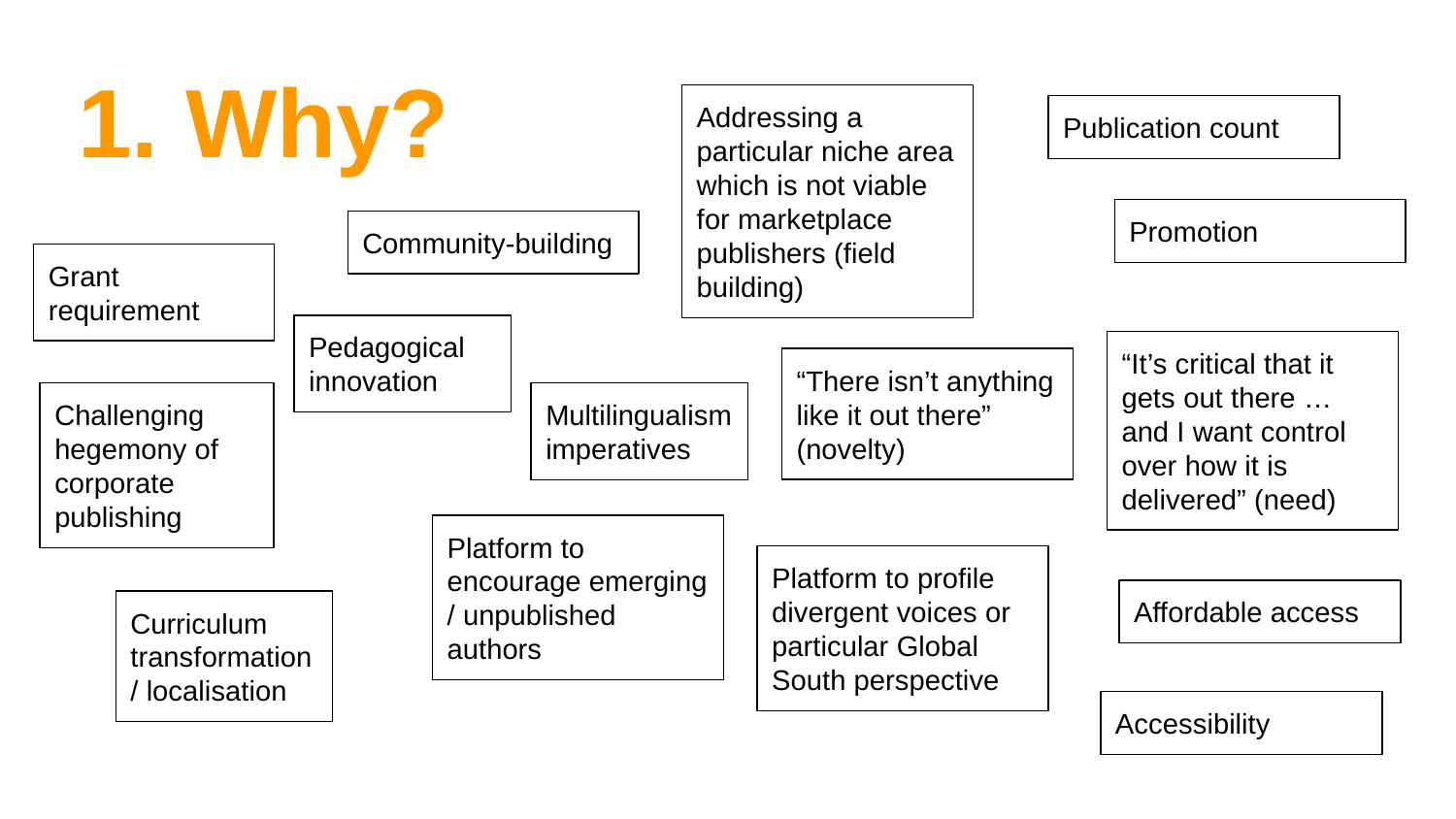

# 1. Why?
Addressing a particular niche area which is not viable for marketplace publishers (field building)
Publication count
Promotion
Community-building
Grant requirement
Pedagogical innovation
“It’s critical that it gets out there … and I want control over how it is delivered” (need)
“There isn’t anything like it out there” (novelty)
Multilingualism imperatives
Challenging hegemony of corporate publishing
Platform to encourage emerging / unpublished authors
Platform to profile divergent voices or particular Global South perspective
Affordable access
Curriculum transformation / localisation
Accessibility